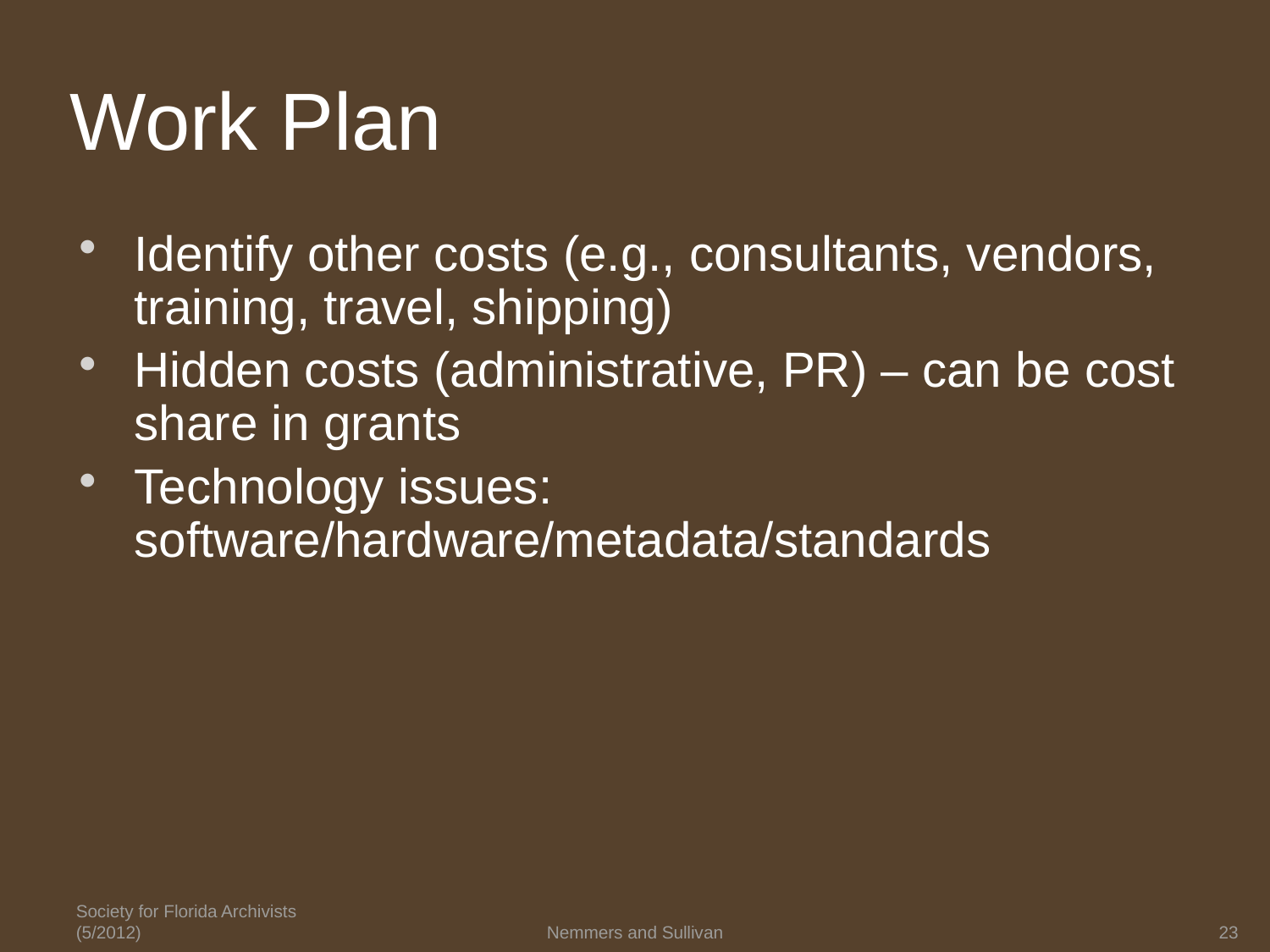

# Work Plan
Identify other costs (e.g., consultants, vendors, training, travel, shipping)
Hidden costs (administrative, PR) – can be cost share in grants
Technology issues: software/hardware/metadata/standards
Society for Florida Archivists (5/2012)
Nemmers and Sullivan
23